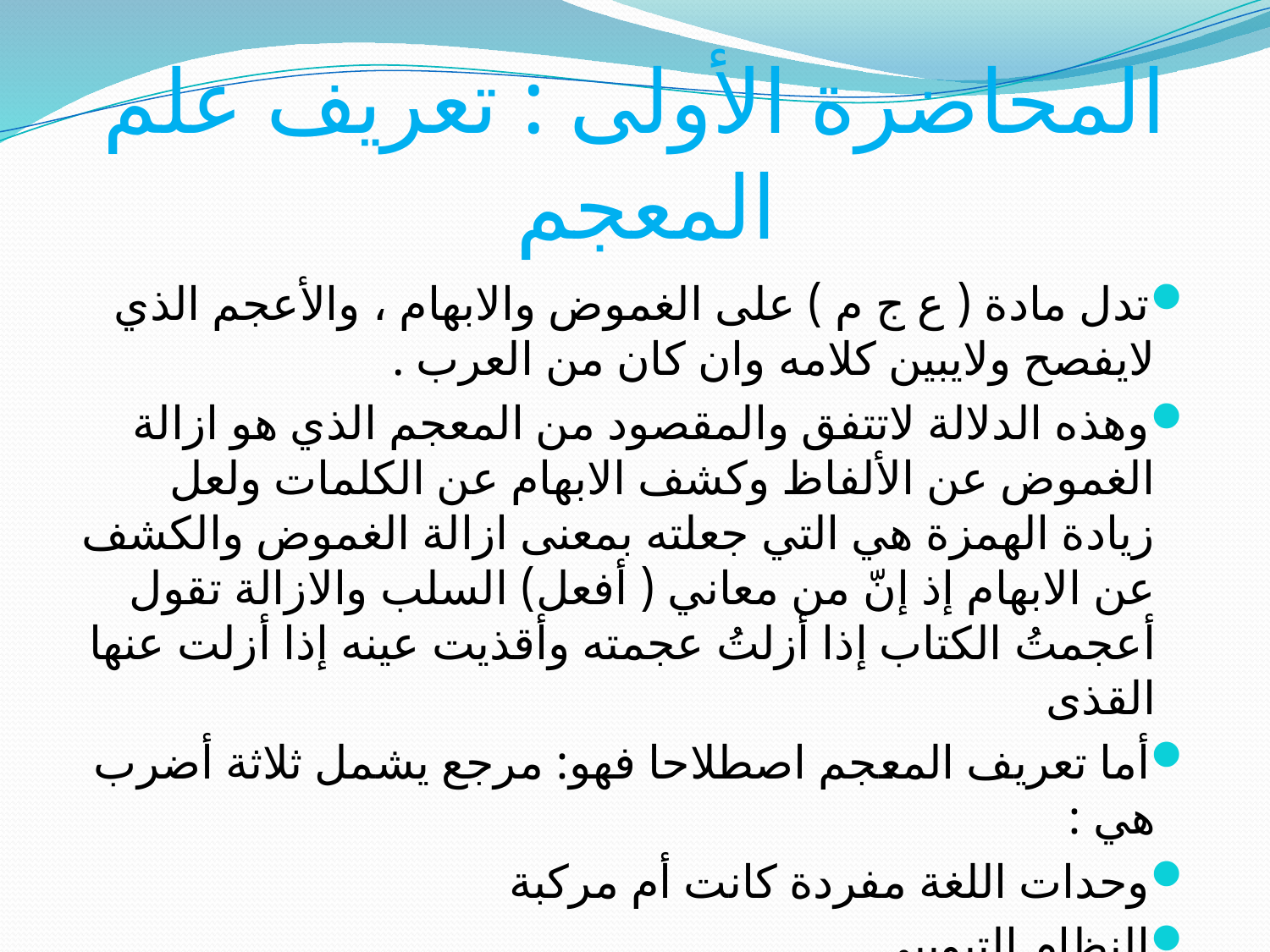

# المحاضرة الأولى : تعريف علم المعجم
تدل مادة ( ع ج م ) على الغموض والابهام ، والأعجم الذي لايفصح ولايبين كلامه وان كان من العرب .
وهذه الدلالة لاتتفق والمقصود من المعجم الذي هو ازالة الغموض عن الألفاظ وكشف الابهام عن الكلمات ولعل زيادة الهمزة هي التي جعلته بمعنى ازالة الغموض والكشف عن الابهام إذ إنّ من معاني ( أفعل) السلب والازالة تقول أعجمتُ الكتاب إذا أزلتُ عجمته وأقذيت عينه إذا أزلت عنها القذى
أما تعريف المعجم اصطلاحا فهو: مرجع يشمل ثلاثة أضرب هي :
وحدات اللغة مفردة كانت أم مركبة
النظام التبويبي